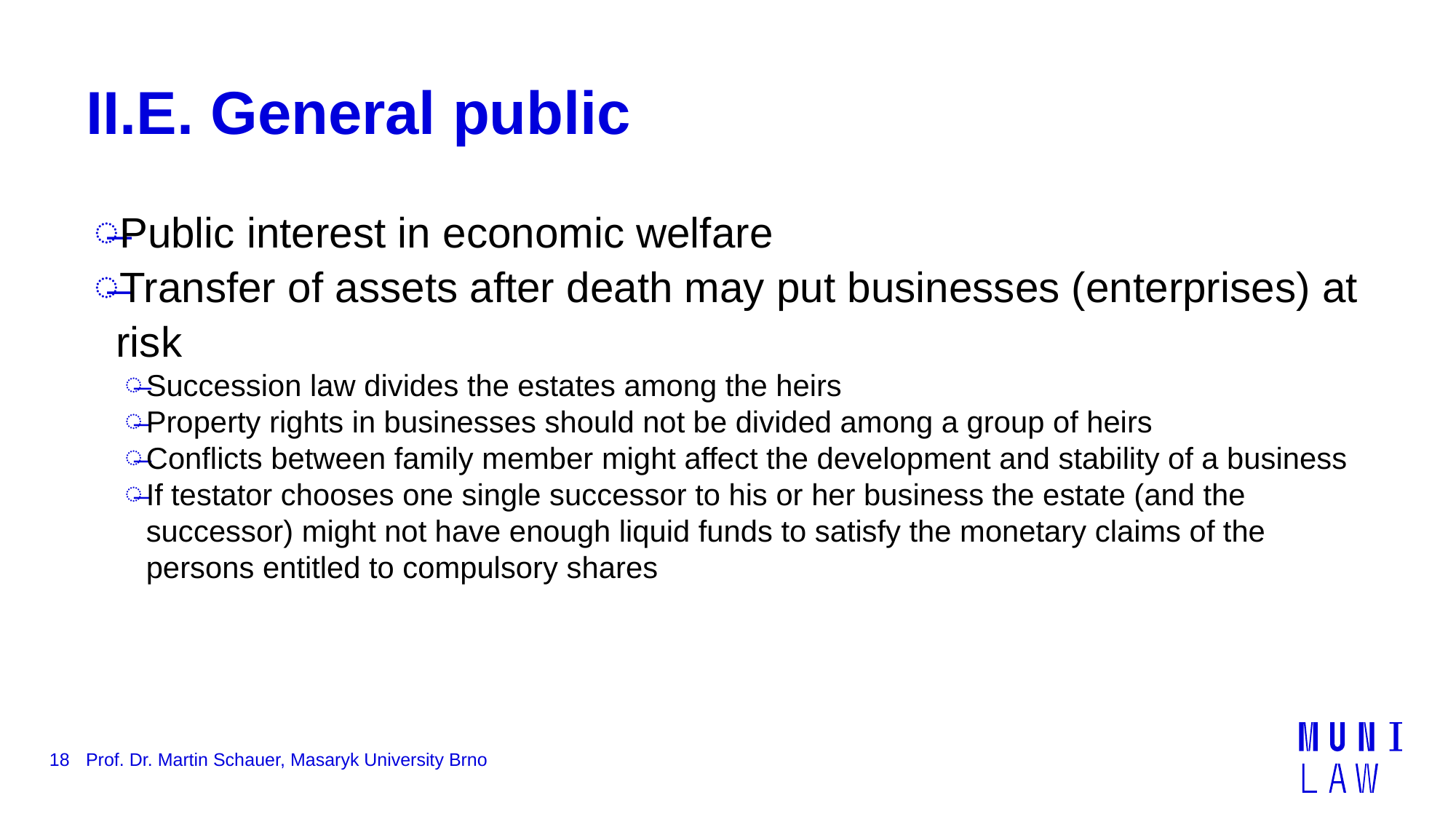

# II.E. General public
Public interest in economic welfare
Transfer of assets after death may put businesses (enterprises) at risk
Succession law divides the estates among the heirs
Property rights in businesses should not be divided among a group of heirs
Conflicts between family member might affect the development and stability of a business
If testator chooses one single successor to his or her business the estate (and the successor) might not have enough liquid funds to satisfy the monetary claims of the persons entitled to compulsory shares

18
Prof. Dr. Martin Schauer, Masaryk University Brno